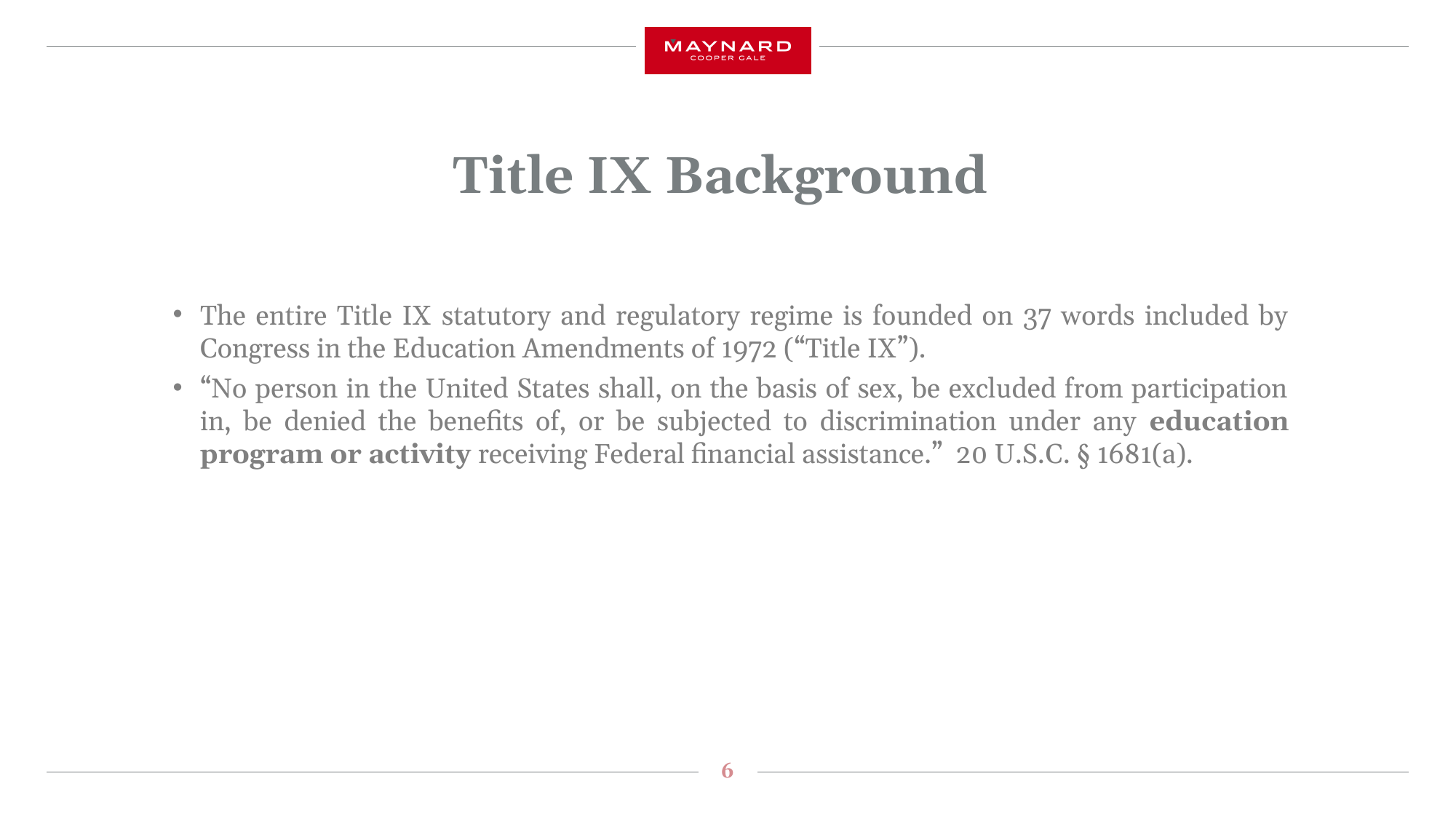

# Title IX Background
The entire Title IX statutory and regulatory regime is founded on 37 words included by Congress in the Education Amendments of 1972 (“Title IX”).
“No person in the United States shall, on the basis of sex, be excluded from participation in, be denied the benefits of, or be subjected to discrimination under any education program or activity receiving Federal financial assistance.”  20 U.S.C. § 1681(a).

6